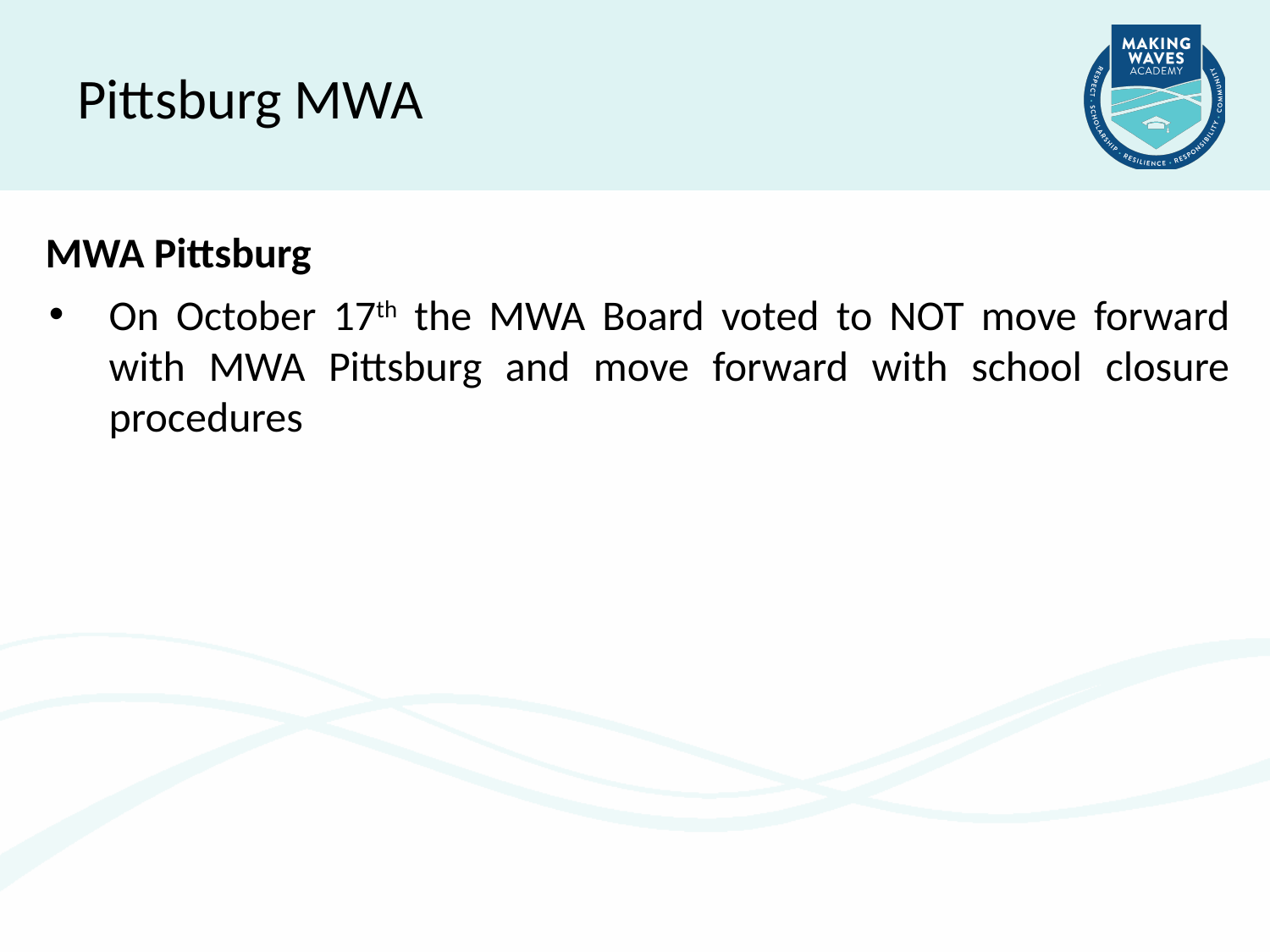

Pittsburg MWA
MWA Pittsburg
On October 17th the MWA Board voted to NOT move forward with MWA Pittsburg and move forward with school closure procedures